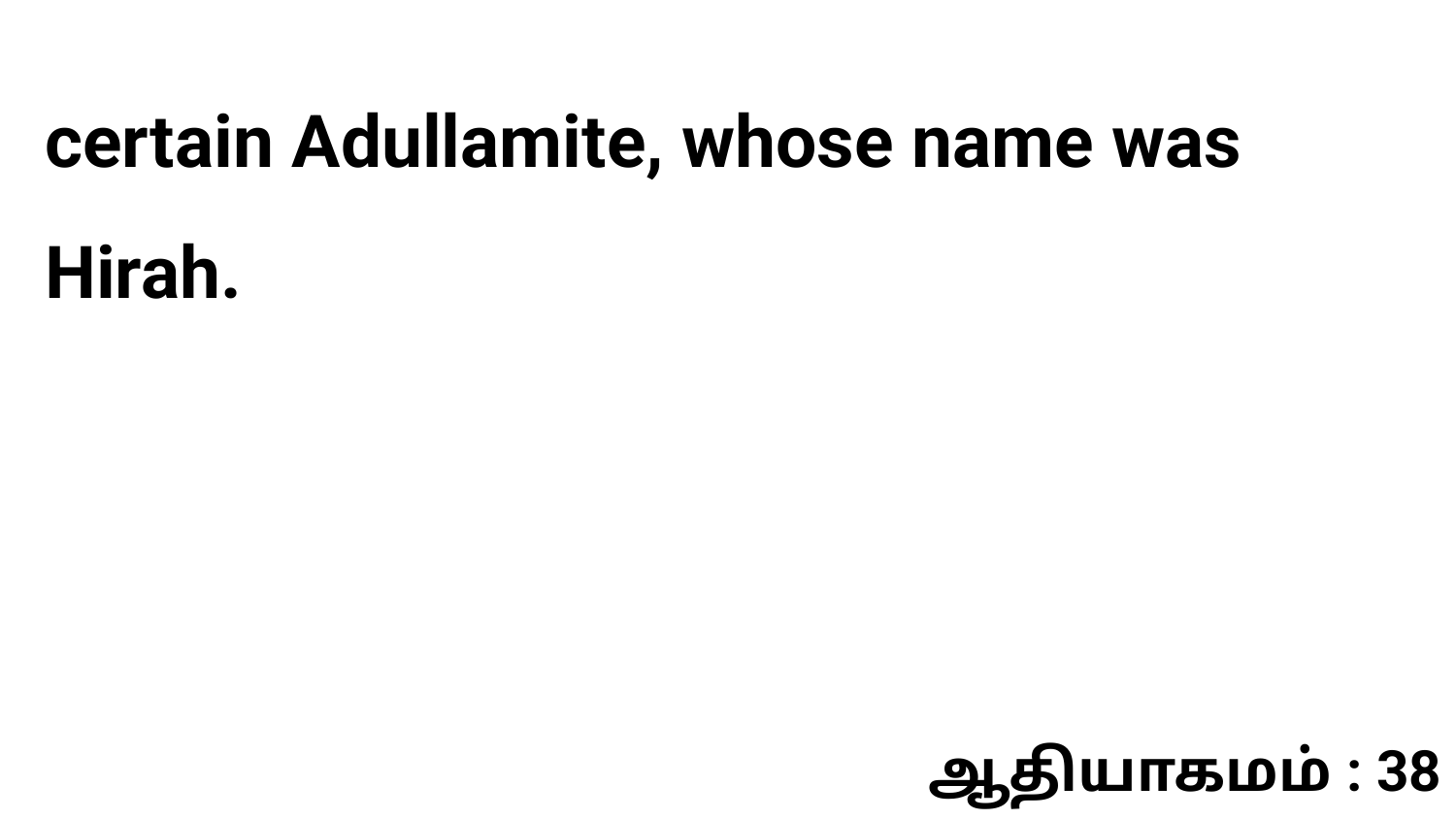

certain Adullamite, whose name was Hirah.
ஆதியாகமம் : 38